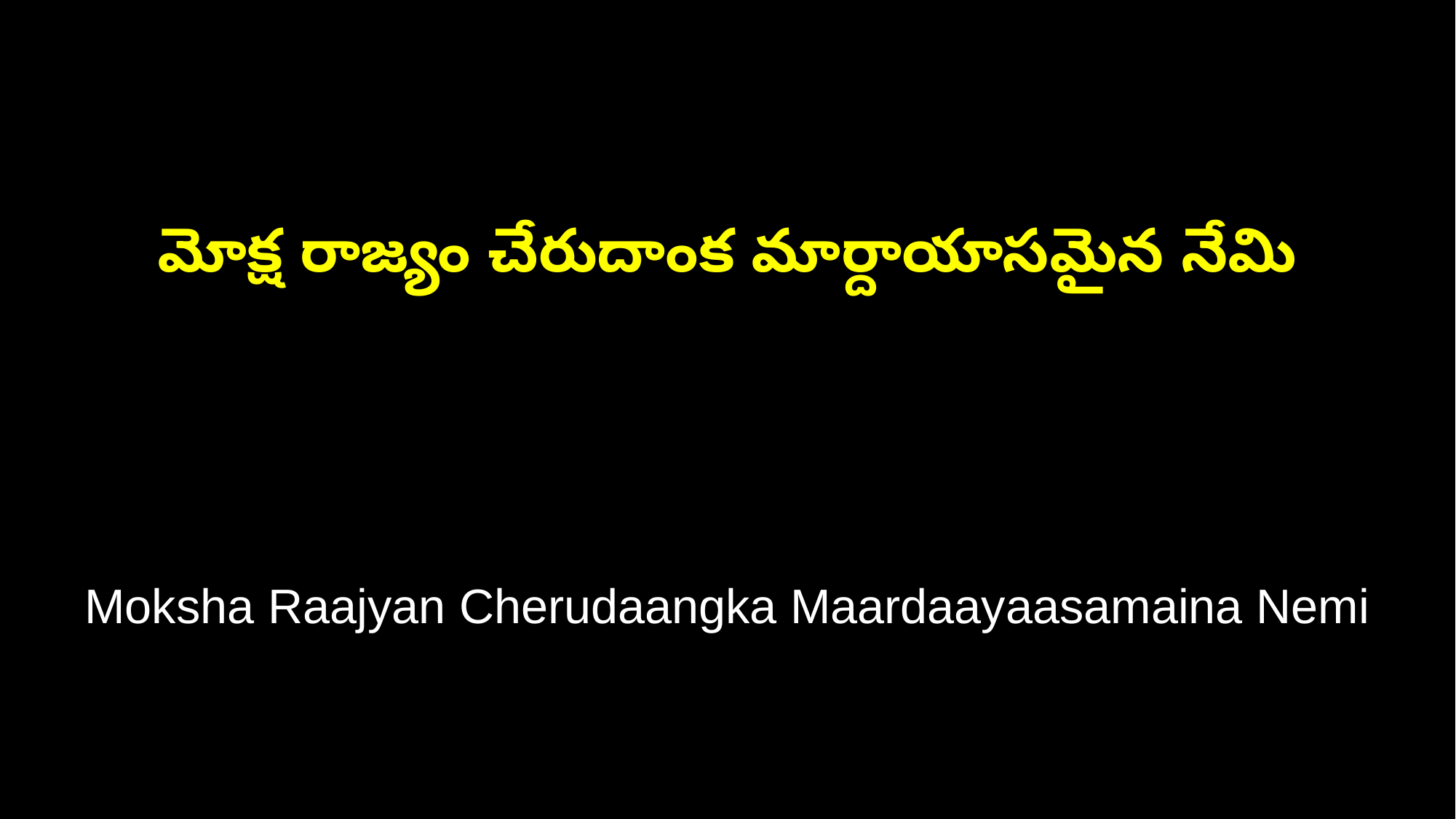

మోక్ష రాజ్యం చేరుదాంక మార్దాయాసమైన నేమి
Moksha Raajyan Cherudaangka Maardaayaasamaina Nemi